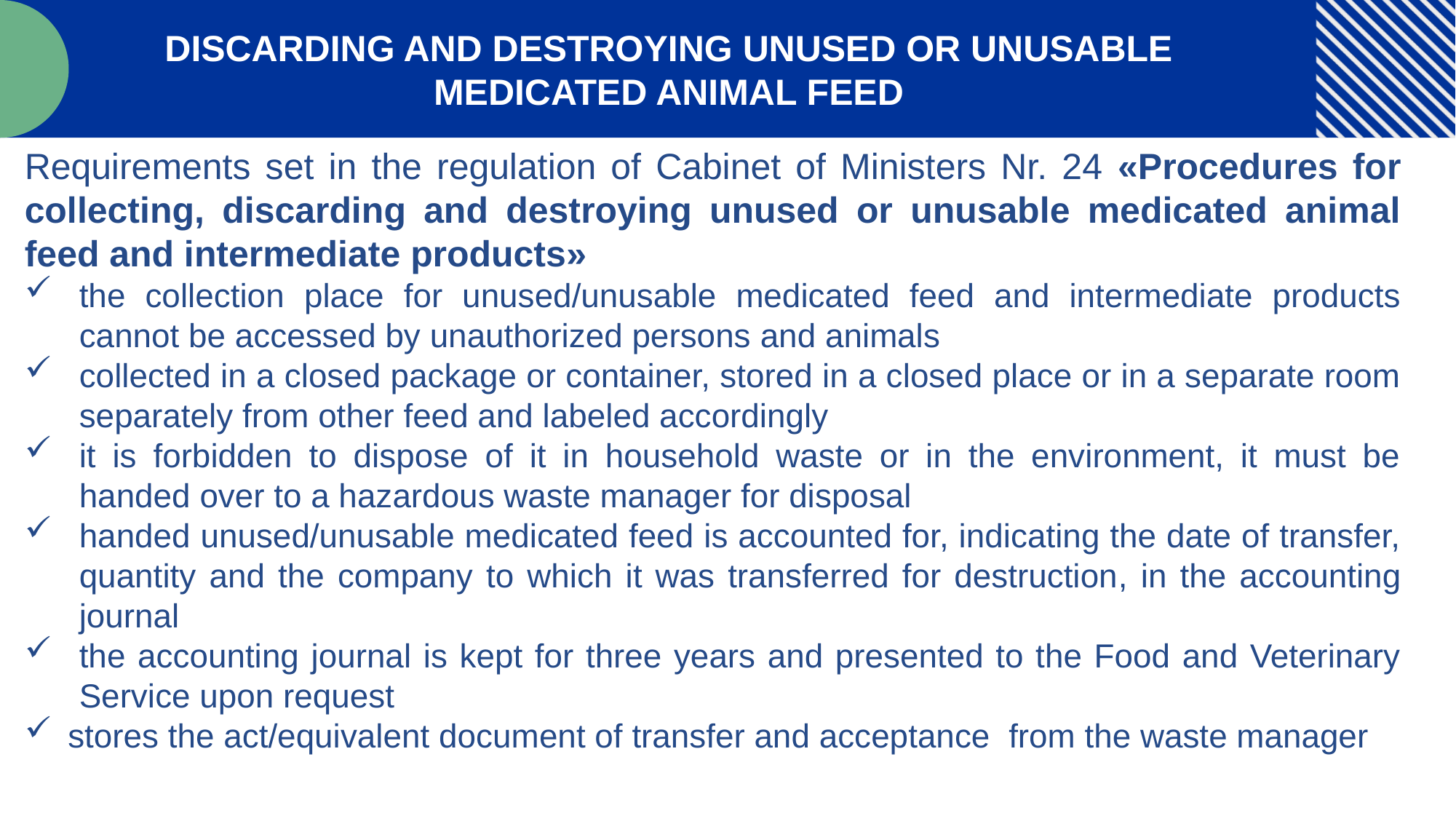

DISCARDING AND DESTROYING UNUSED OR UNUSABLE MEDICATED ANIMAL FEED
Requirements set in the regulation of Cabinet of Ministers Nr. 24 «Procedures for collecting, discarding and destroying unused or unusable medicated animal feed and intermediate products»
the collection place for unused/unusable medicated feed and intermediate products cannot be accessed by unauthorized persons and animals
collected in a closed package or container, stored in a closed place or in a separate room separately from other feed and labeled accordingly
it is forbidden to dispose of it in household waste or in the environment, it must be handed over to a hazardous waste manager for disposal
handed unused/unusable medicated feed is accounted for, indicating the date of transfer, quantity and the company to which it was transferred for destruction, in the accounting journal
the accounting journal is kept for three years and presented to the Food and Veterinary Service upon request
 stores the act/equivalent document of transfer and acceptance  from the waste manager